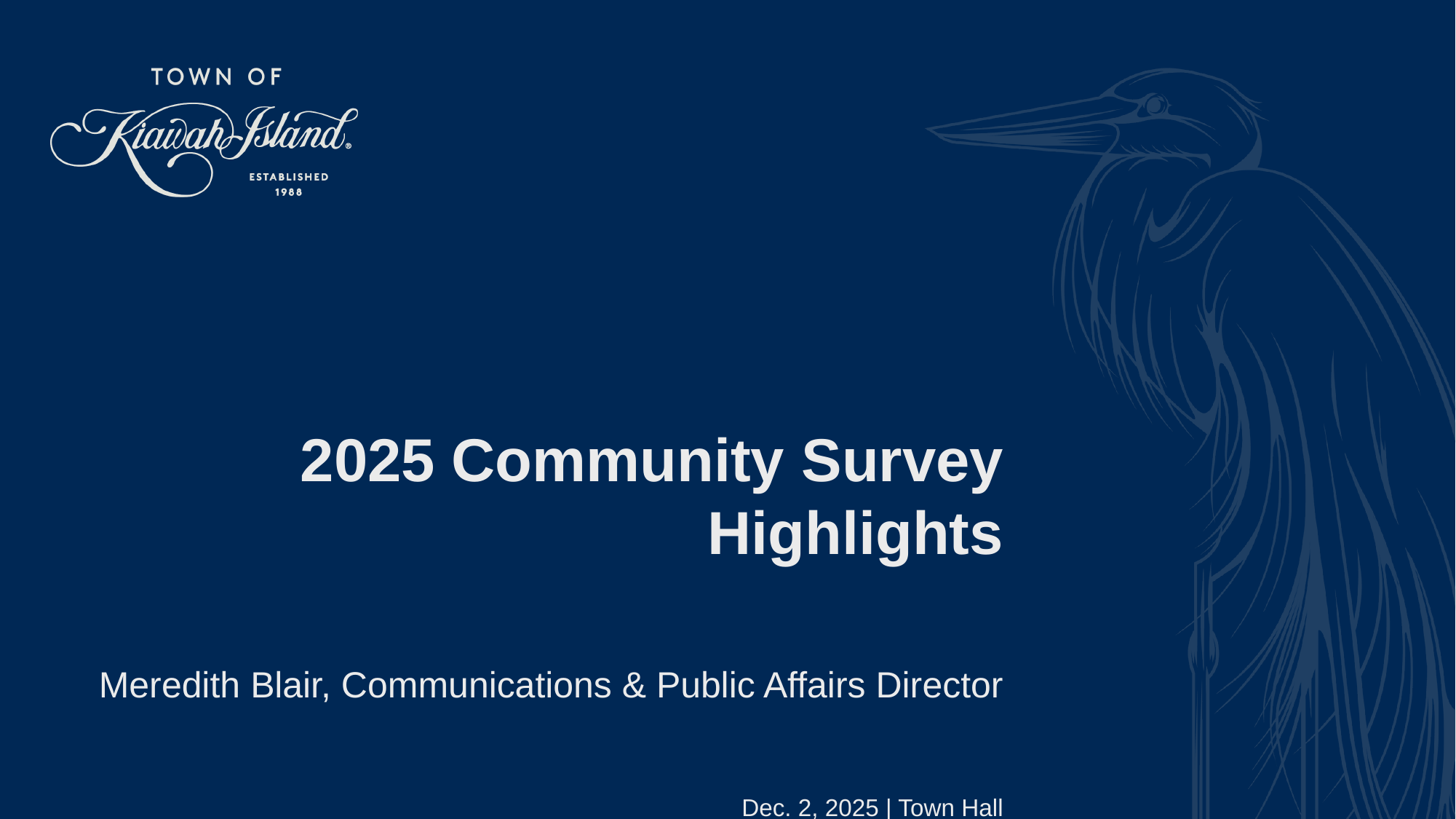

2025 Community Survey Highlights

Meredith Blair, Communications & Public Affairs Director

Dec. 2, 2025 | Town Hall